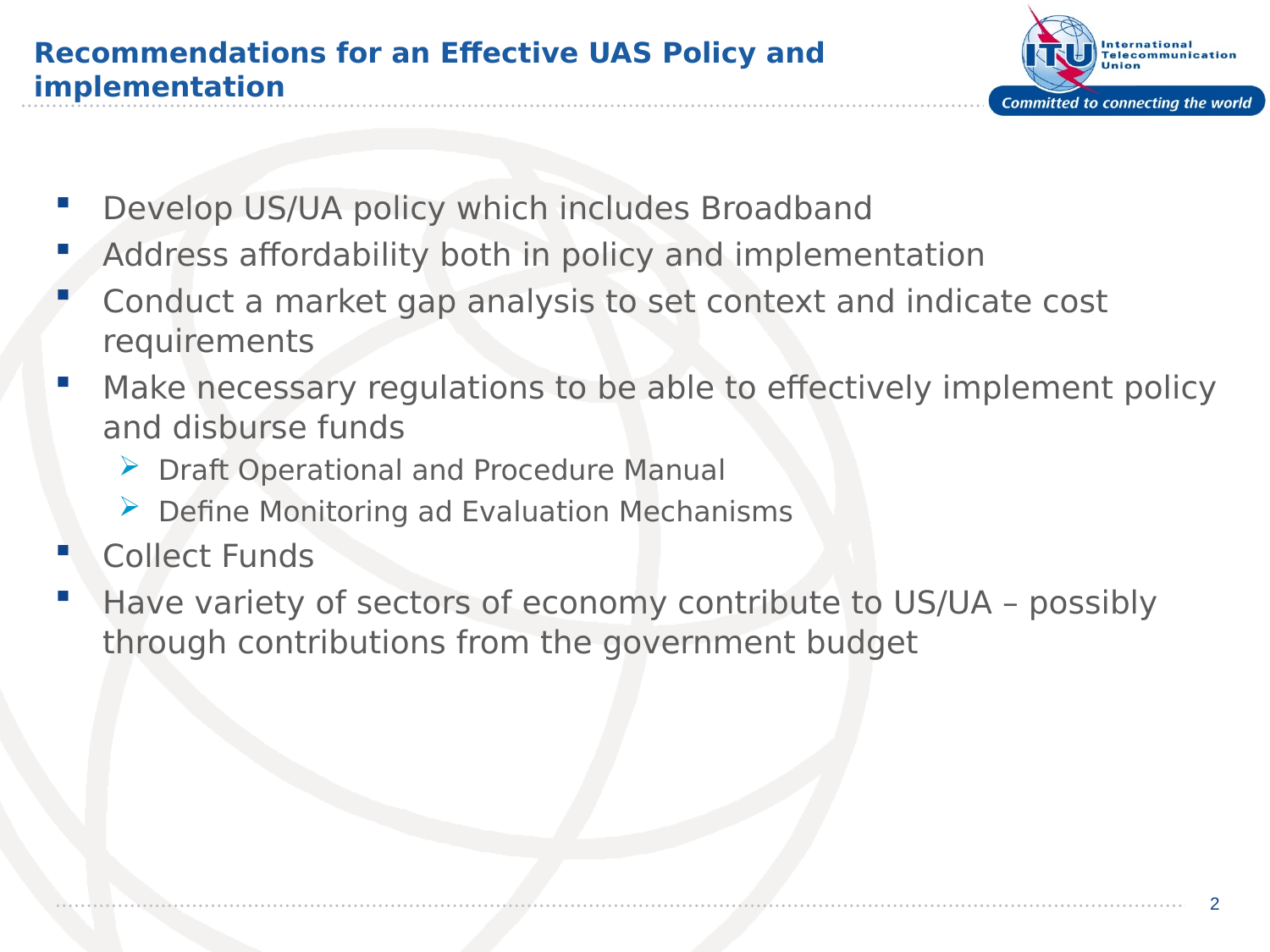

# Recommendations for an Effective UAS Policy and implementation
Develop US/UA policy which includes Broadband
Address affordability both in policy and implementation
Conduct a market gap analysis to set context and indicate cost requirements
Make necessary regulations to be able to effectively implement policy and disburse funds
Draft Operational and Procedure Manual
Define Monitoring ad Evaluation Mechanisms
Collect Funds
Have variety of sectors of economy contribute to US/UA – possibly through contributions from the government budget
2